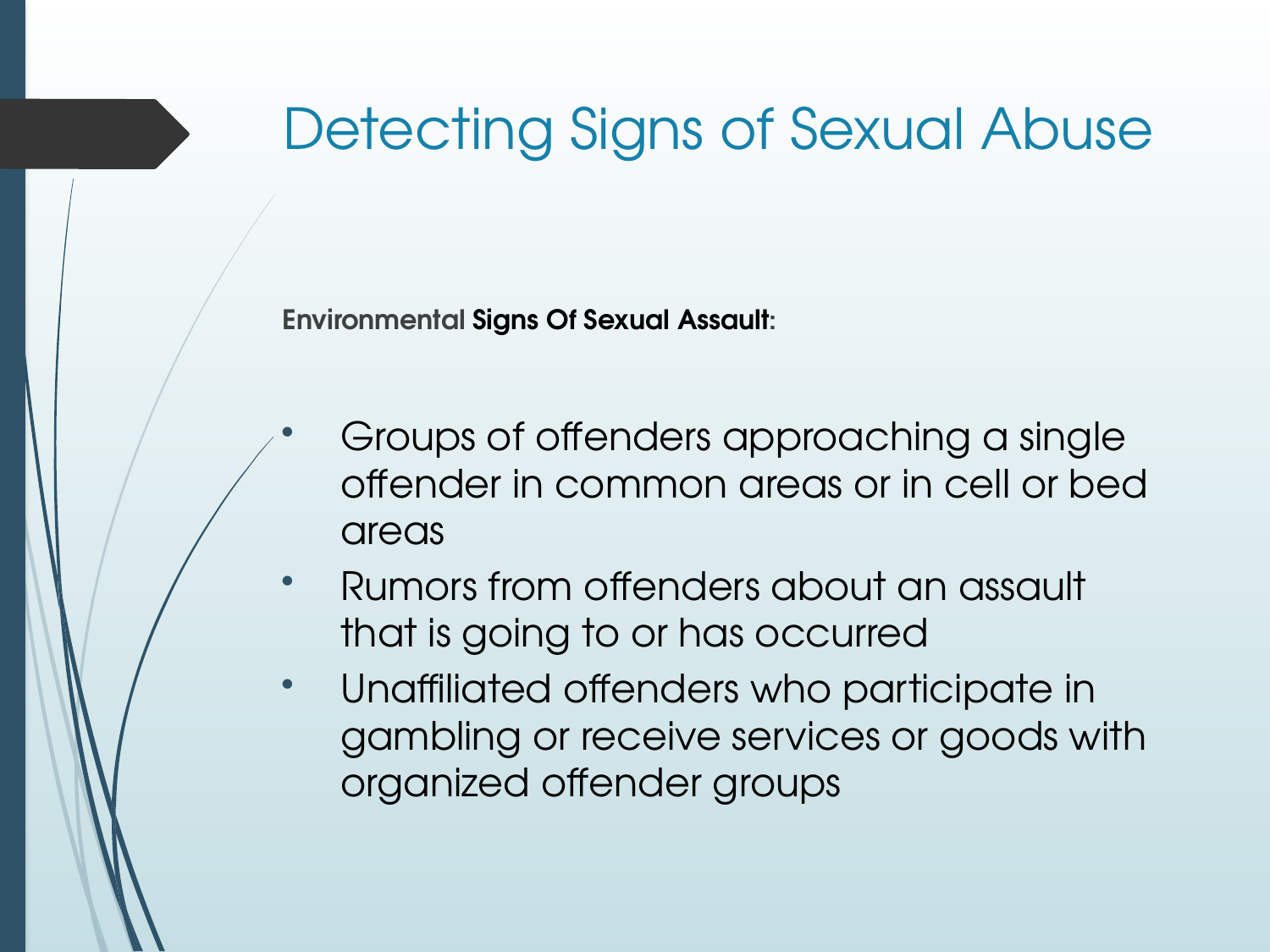

# Detecting Signs of Sexual Abuse
Environmental Signs Of Sexual Assault:

Groups of offenders approaching a single offender in common areas or in cell or bed areas
Rumors from offenders about an assault that is going to or has occurred
Unaffiliated offenders who participate in gambling or receive services or goods with organized offender groups